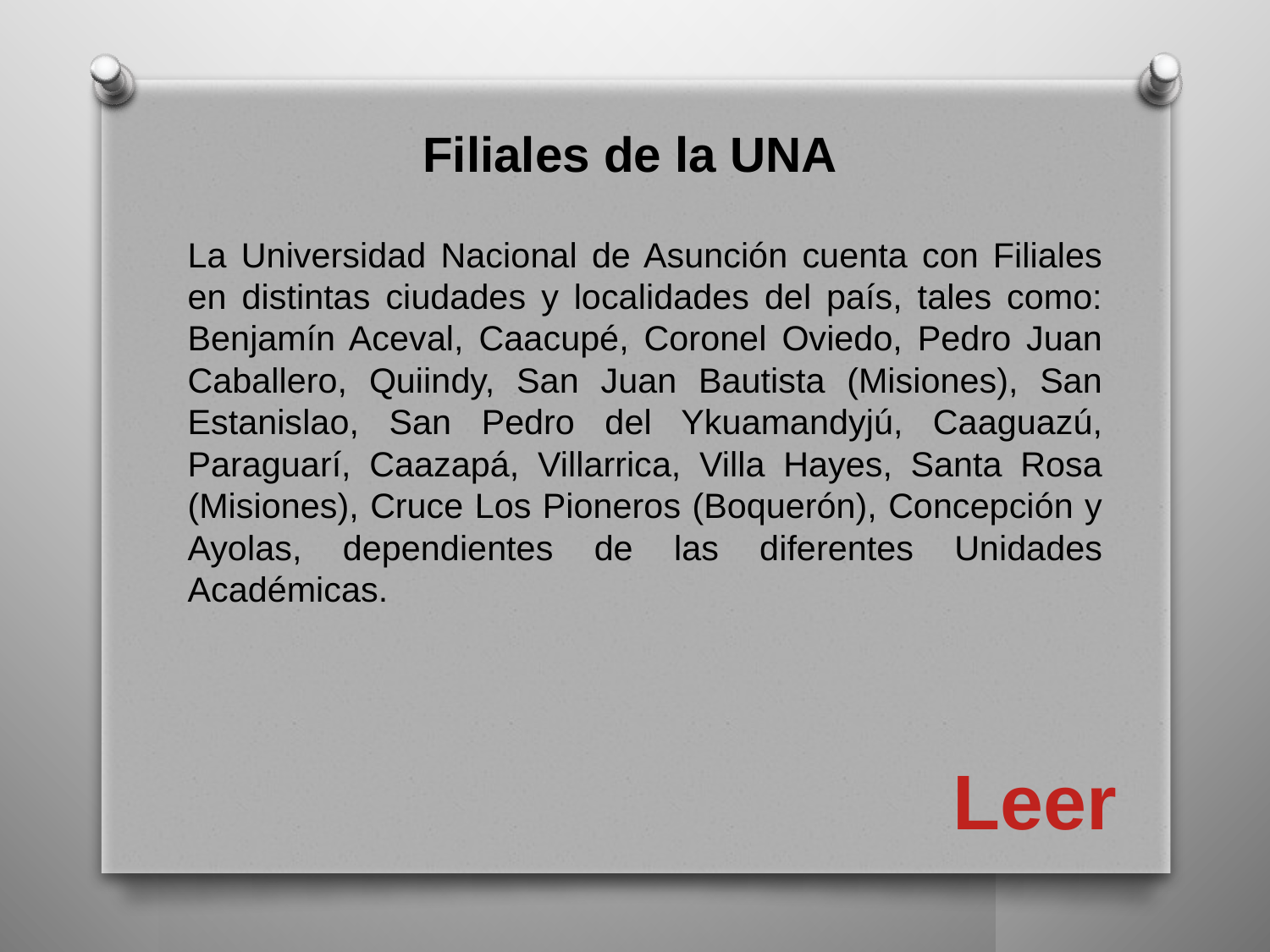

# Filiales de la UNA
La Universidad Nacional de Asunción cuenta con Filiales en distintas ciudades y localidades del país, tales como: Benjamín Aceval, Caacupé, Coronel Oviedo, Pedro Juan Caballero, Quiindy, San Juan Bautista (Misiones), San Estanislao, San Pedro del Ykuamandyjú, Caaguazú, Paraguarí, Caazapá, Villarrica, Villa Hayes, Santa Rosa (Misiones), Cruce Los Pioneros (Boquerón), Concepción y Ayolas, dependientes de las diferentes Unidades Académicas.
Leer